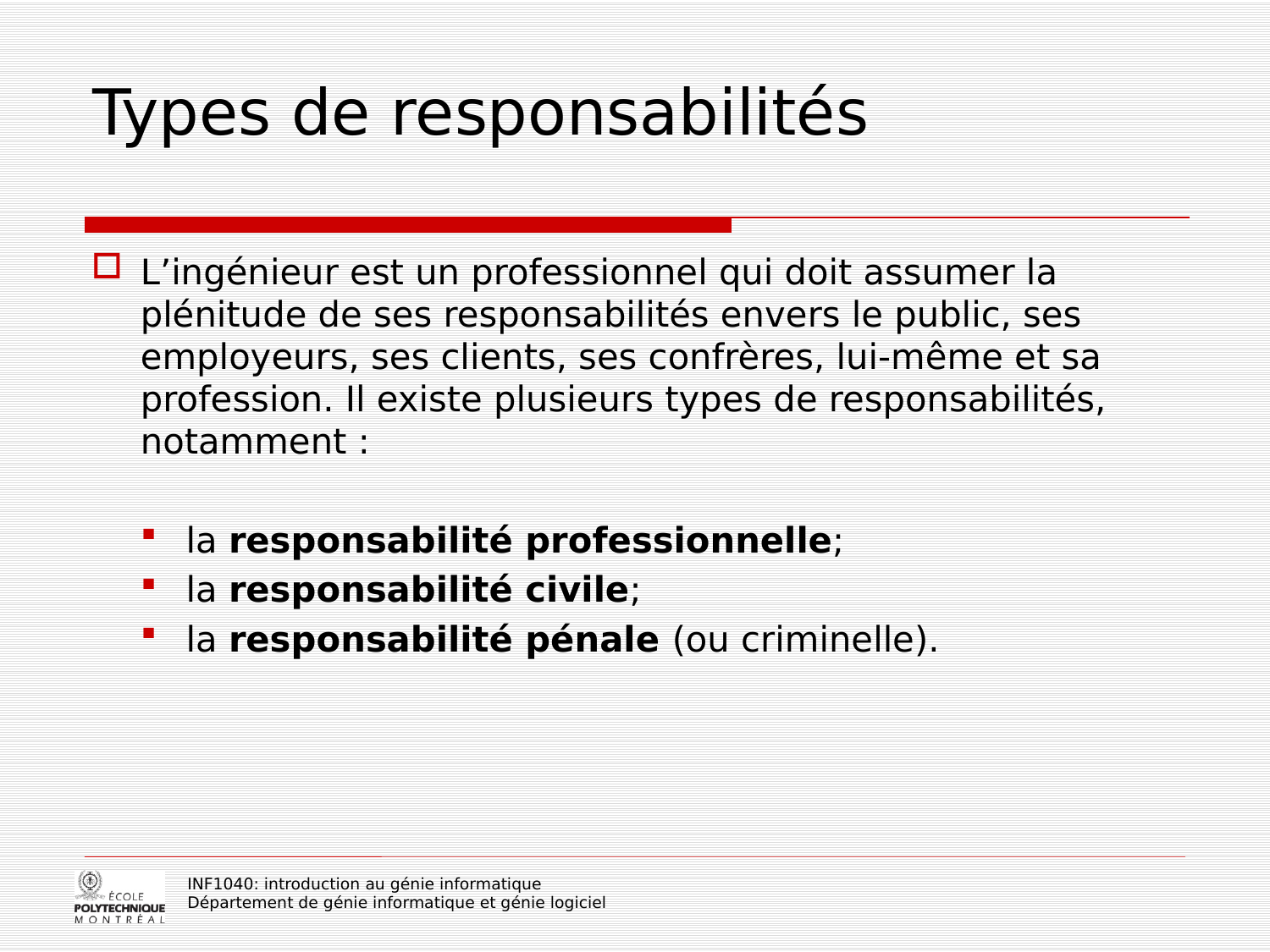

# Types de responsabilités
L’ingénieur est un professionnel qui doit assumer la plénitude de ses responsabilités envers le public, ses employeurs, ses clients, ses confrères, lui-même et sa profession. Il existe plusieurs types de responsabilités, notamment :

la responsabilité professionnelle;
la responsabilité civile;
la responsabilité pénale (ou criminelle).

INF1040: introduction au génie informatique
Département de génie informatique et génie logiciel